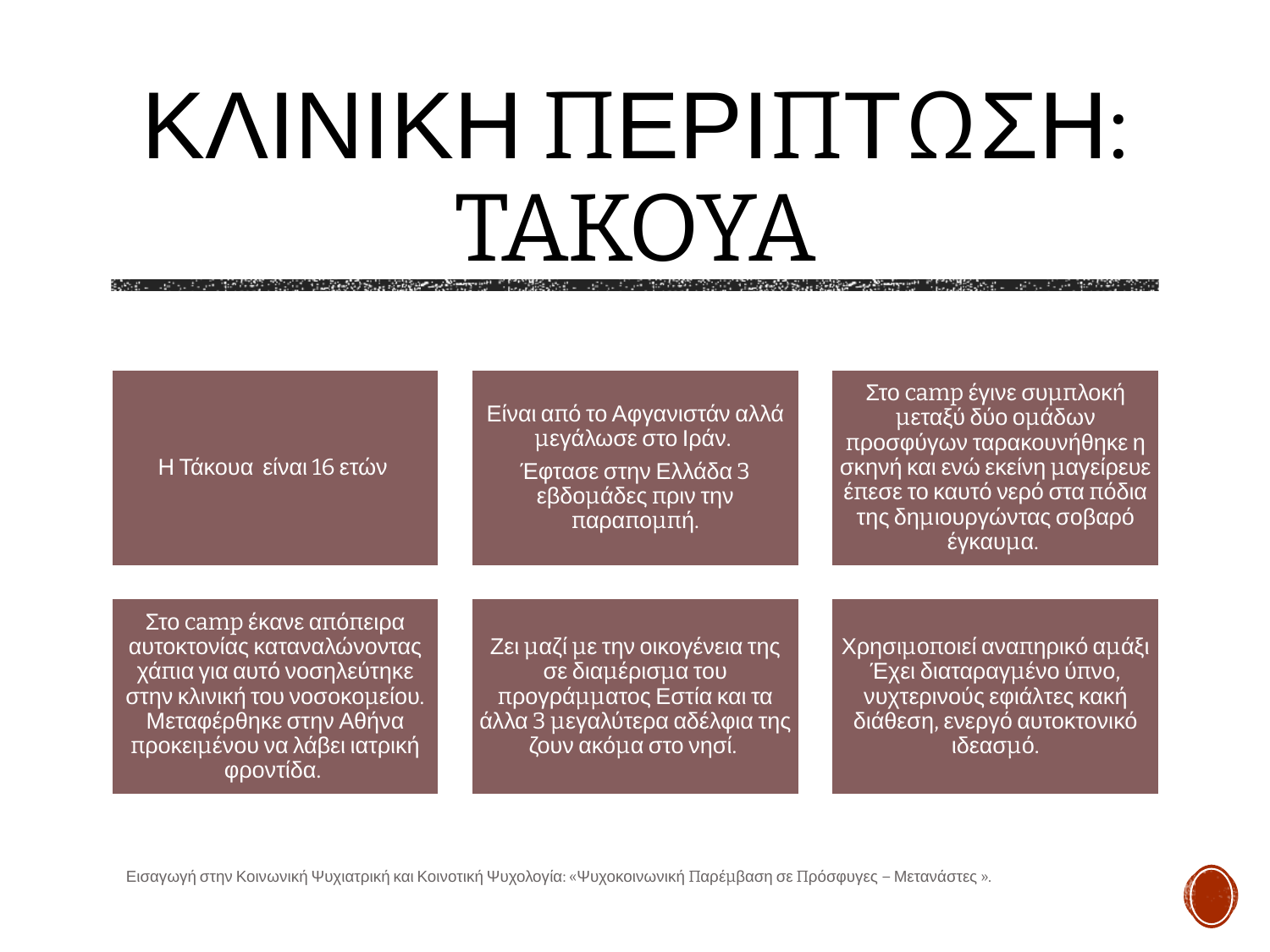

# ΚΛΙΝΙΚΗ ΠΕΡΙΠΤΩΣΗ: takoya

Η Τάκουα  είναι 16 ετών
Είναι από το Αφγανιστάν αλλά μεγάλωσε στο Ιράν.
Έφτασε στην Ελλάδα 3 εβδομάδες πριν την παραπομπή.
Στο camp έγινε συμπλοκή μεταξύ δύο ομάδων προσφύγων ταρακουνήθηκε η σκηνή και ενώ εκείνη μαγείρευε έπεσε το καυτό νερό στα πόδια της δημιουργώντας σοβαρό έγκαυμα.
Στο camp έκανε απόπειρα αυτοκτονίας καταναλώνοντας χάπια για αυτό νοσηλεύτηκε στην κλινική του νοσοκομείου. Μεταφέρθηκε στην Αθήνα προκειμένου να λάβει ιατρική φροντίδα.
Ζει μαζί με την οικογένεια της σε διαμέρισμα του προγράμματος Εστία και τα άλλα 3 μεγαλύτερα αδέλφια της ζουν ακόμα στο νησί.
Χρησιμοποιεί αναπηρικό αμάξι Έχει διαταραγμένο ύπνο, νυχτερινούς εφιάλτες κακή διάθεση, ενεργό αυτοκτονικό ιδεασμό.
Εισαγωγή στην Κοινωνική Ψυχιατρική και Κοινοτική Ψυχολογία: «Ψυχοκοινωνική Παρέμβαση σε Πρόσφυγες – Μετανάστες ».